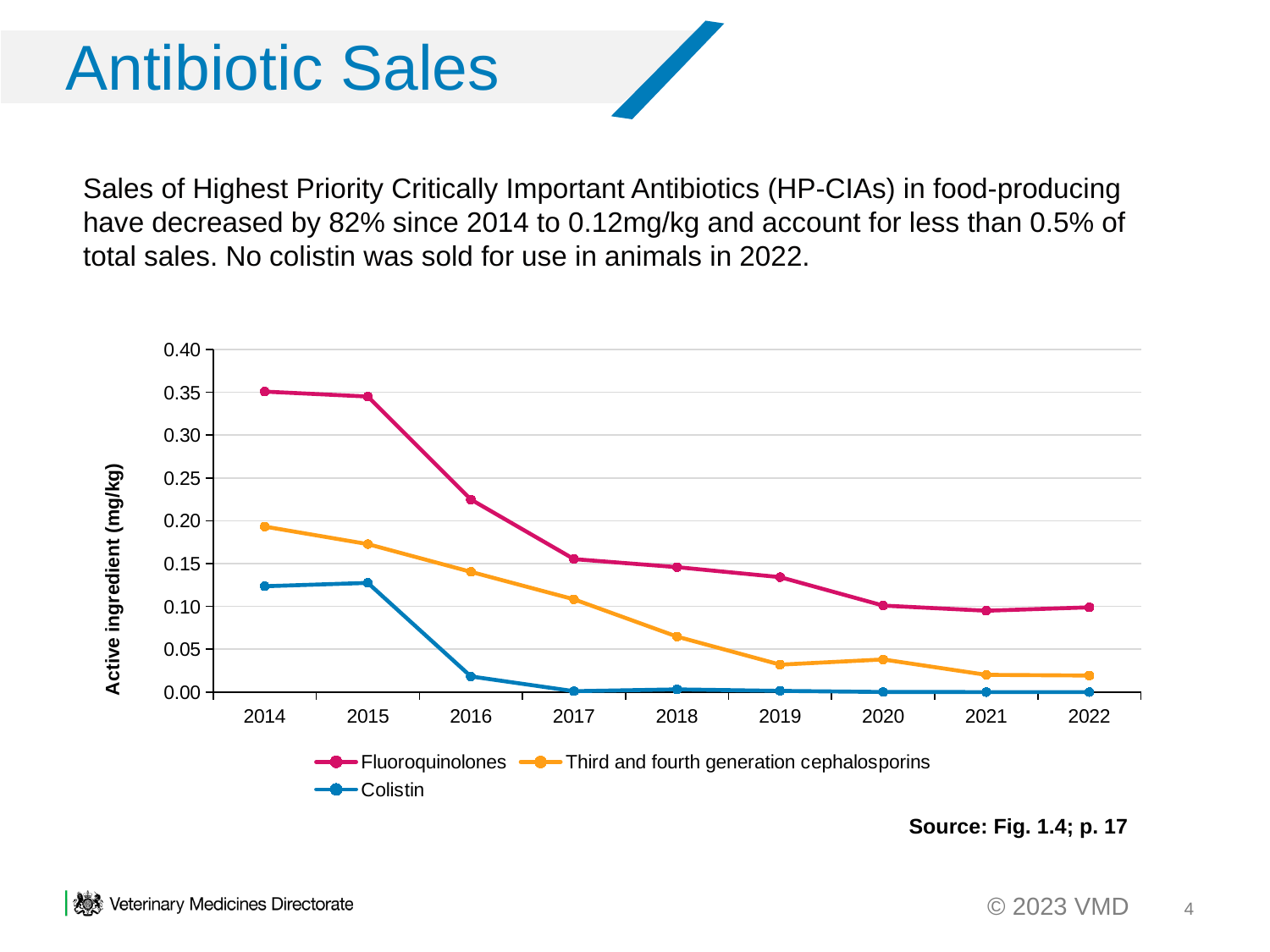

Antibiotic Sales

Sales of Highest Priority Critically Important Antibiotics (HP-CIAs) in food-producing have decreased by 82% since 2014 to 0.12mg/kg and account for less than 0.5% of total sales. No colistin was sold for use in animals in 2022.

### Chart

| Category | Fluoroquinolones | Third and fourth generation cephalosporins | Colistin |
|---|---|---|---|
| 2014 | 0.3508069 | 0.1932273 | 0.1235343 |
| 2015 | 0.3450289 | 0.1727942 | 0.1275165 |
| 2016 | 0.2248296 | 0.1403745 | 0.0182432 |
| 2017 | 0.1552849 | 0.1082993 | 0.0010066 |
| 2018 | 0.1458966 | 0.0647935 | 0.0031875 |
| 2019 | 0.134213 | 0.032046 | 0.0014366 |
| 2020 | 0.1009783 | 0.038059 | 7.03e-05 |
| 2021 | 0.0949836 | 0.0201291 | 0.0 |
| 2022 | 0.0989438 | 0.01926 | 0.0 |
Source: Fig. 1.4; p. 17
4